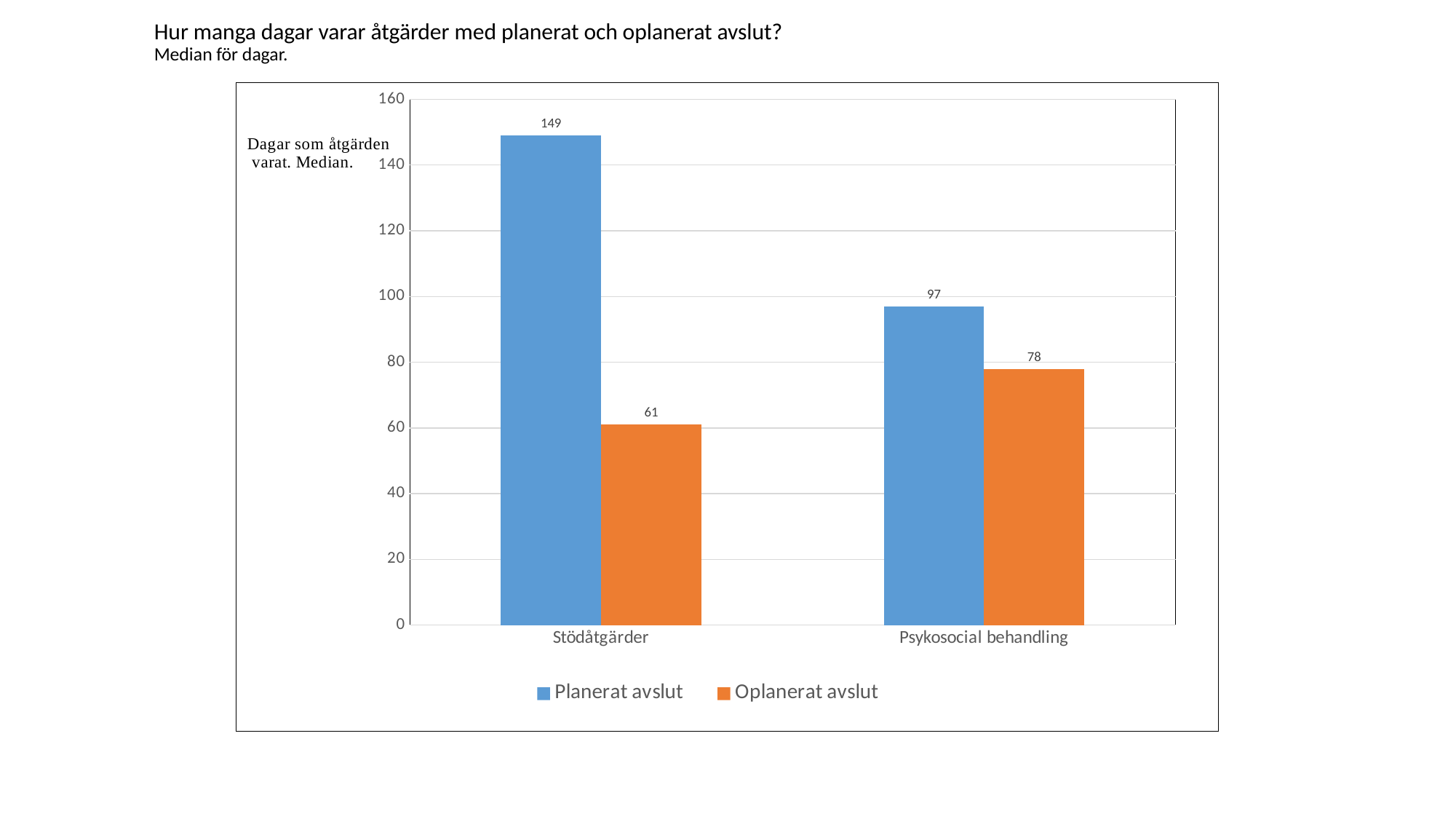

# Hur manga dagar varar åtgärder med planerat och oplanerat avslut? Median för dagar.

### Chart

| Category | Planerat avslut | Oplanerat avslut |
|---|---|---|
| Stödåtgärder | 149.0 | 61.0 |
| Psykosocial behandling | 97.0 | 78.0 |